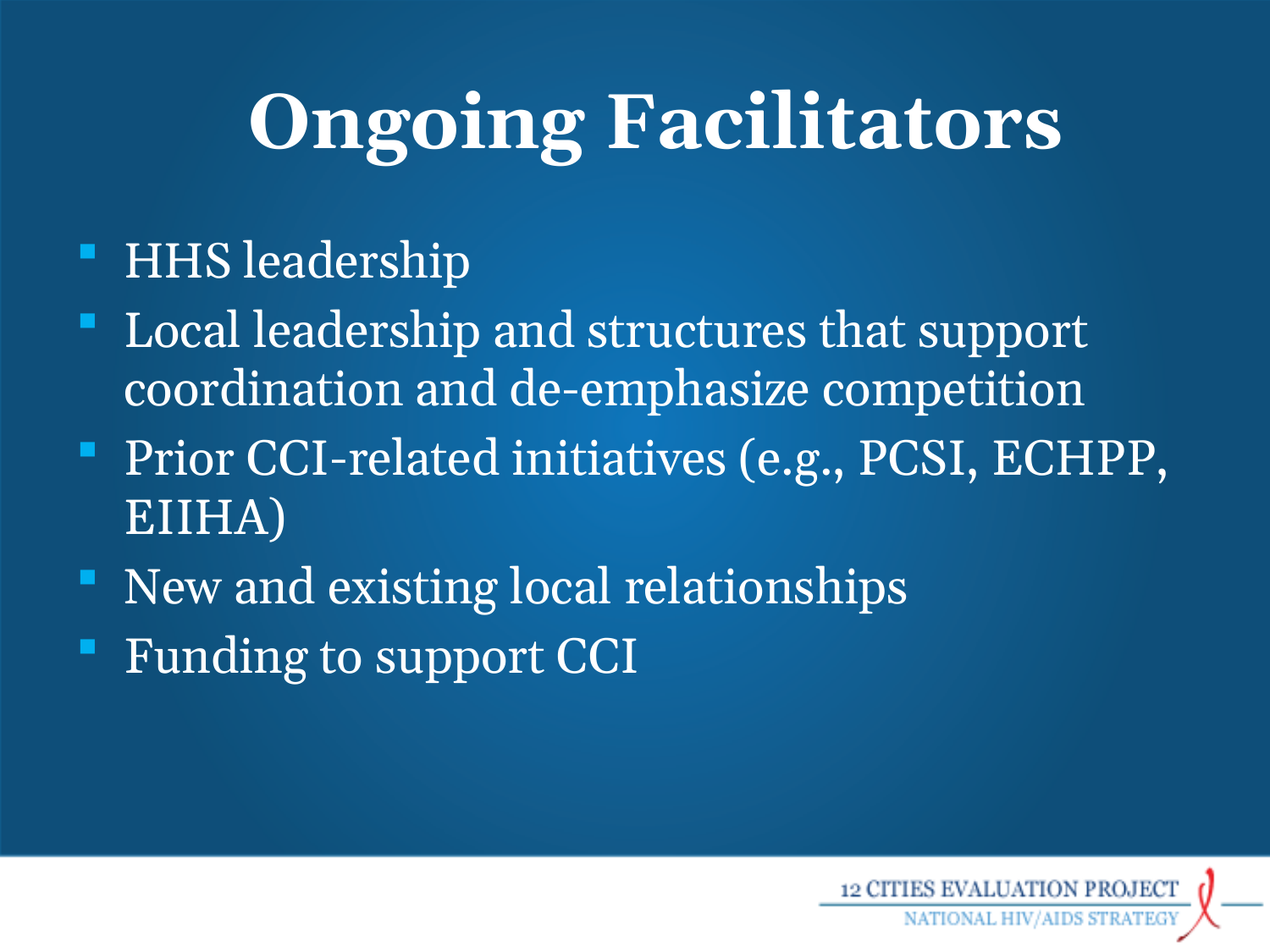

# Ongoing Facilitators
HHS leadership
Local leadership and structures that support coordination and de-emphasize competition
Prior CCI-related initiatives (e.g., PCSI, ECHPP, EIIHA)
New and existing local relationships
Funding to support CCI